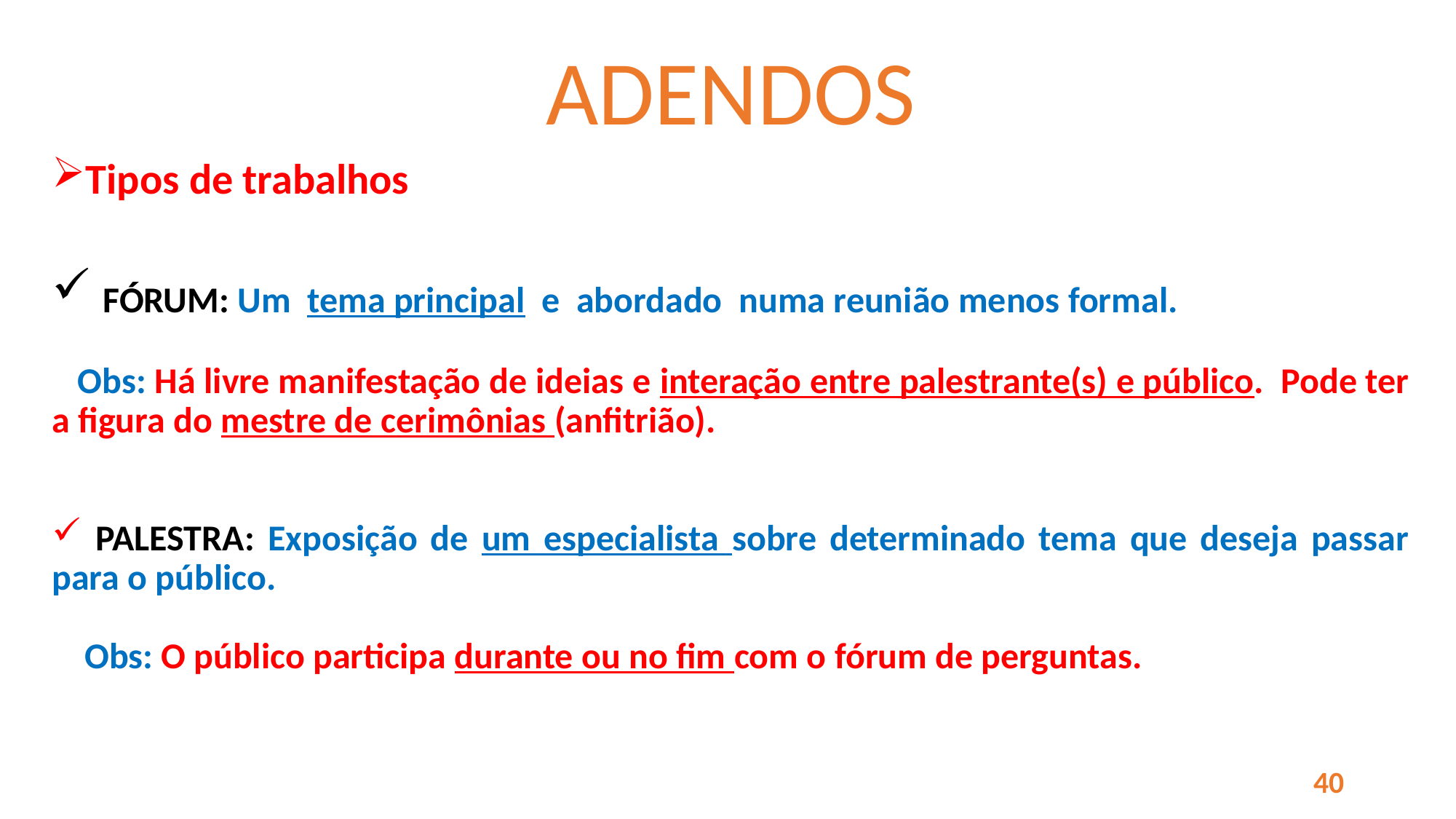

# ADENDOS
Tipos de trabalhos

 FÓRUM: Um  tema principal  e  abordado  numa reunião menos formal.

   Obs: Há livre manifestação de ideias e interação entre palestrante(s) e público.  Pode ter a figura do mestre de cerimônias (anfitrião).

 PALESTRA: Exposição de um especialista sobre determinado tema que deseja passar para o público.

    Obs: O público participa durante ou no fim com o fórum de perguntas.

40